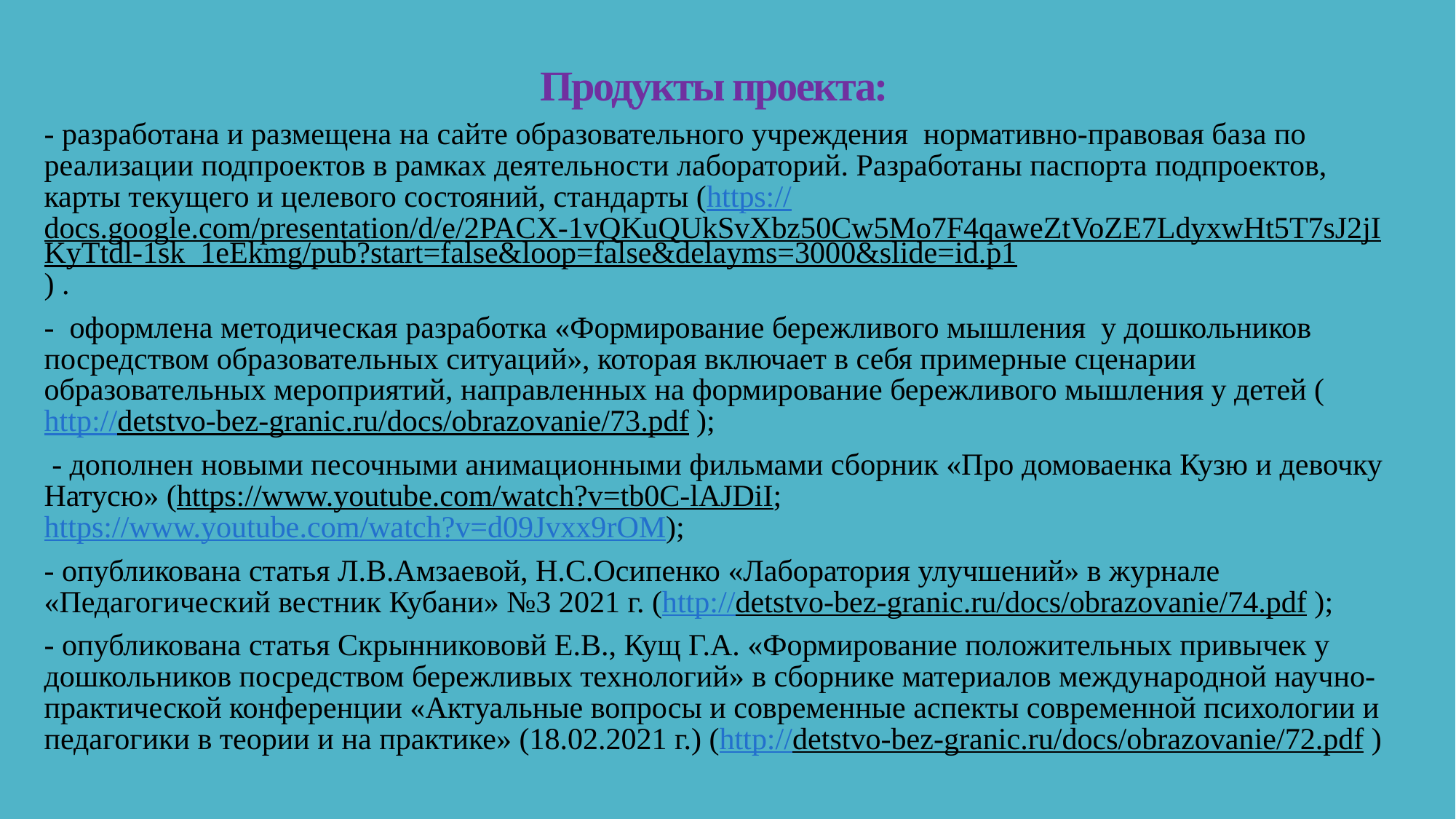

# Продукты проекта:
- разработана и размещена на сайте образовательного учреждения  нормативно-правовая база по реализации подпроектов в рамках деятельности лабораторий. Разработаны паспорта подпроектов, карты текущего и целевого состояний, стандарты (https://docs.google.com/presentation/d/e/2PACX-1vQKuQUkSvXbz50Cw5Mo7F4qaweZtVoZE7LdyxwHt5T7sJ2jIKyTtdl-1sk_1eEkmg/pub?start=false&loop=false&delayms=3000&slide=id.p1) .
-  оформлена методическая разработка «Формирование бережливого мышления  у дошкольников посредством образовательных ситуаций», которая включает в себя примерные сценарии образовательных мероприятий, направленных на формирование бережливого мышления у детей (http://detstvo-bez-granic.ru/docs/obrazovanie/73.pdf );
 - дополнен новыми песочными анимационными фильмами сборник «Про домоваенка Кузю и девочку Натусю» (https://www.youtube.com/watch?v=tb0C-lAJDiI; https://www.youtube.com/watch?v=d09Jvxx9rOM);
- опубликована статья Л.В.Амзаевой, Н.С.Осипенко «Лаборатория улучшений» в журнале «Педагогический вестник Кубани» №3 2021 г. (http://detstvo-bez-granic.ru/docs/obrazovanie/74.pdf );
- опубликована статья Скрынникововй Е.В., Кущ Г.А. «Формирование положительных привычек у дошкольников посредством бережливых технологий» в сборнике материалов международной научно-практической конференции «Актуальные вопросы и современные аспекты современной психологии и педагогики в теории и на практике» (18.02.2021 г.) (http://detstvo-bez-granic.ru/docs/obrazovanie/72.pdf )